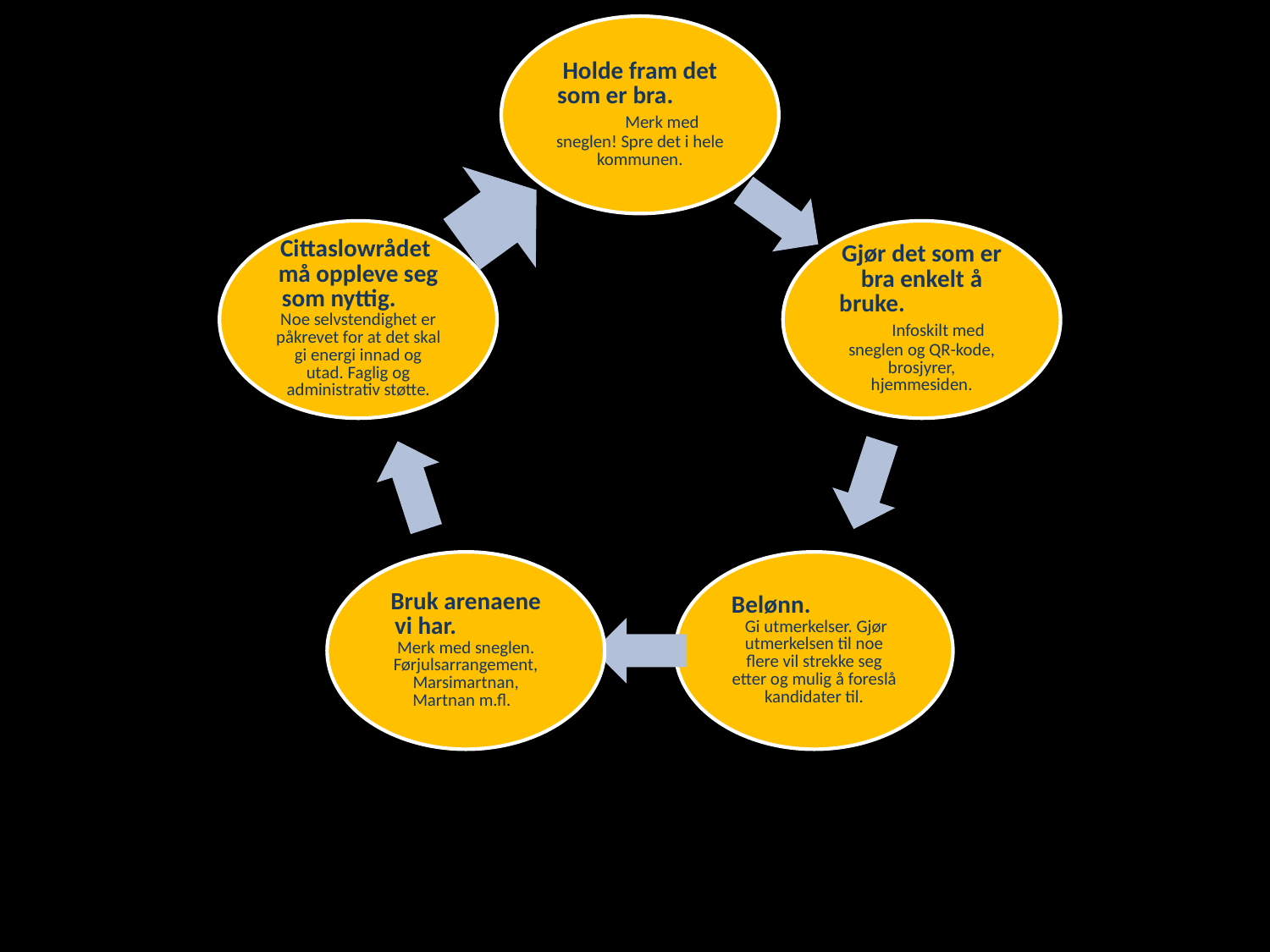

Holde fram det som er bra.                  Merk med sneglen! Spre det i hele kommunen.
Belønn.                       Gi utmerkelser. Gjør utmerkelsen til noe flere vil strekke seg etter og mulig å foreslå kandidater til.
Bruk arenaene vi har.                     Merk med sneglen. Førjulsarrangement, Marsimartnan, Martnan m.fl.
#